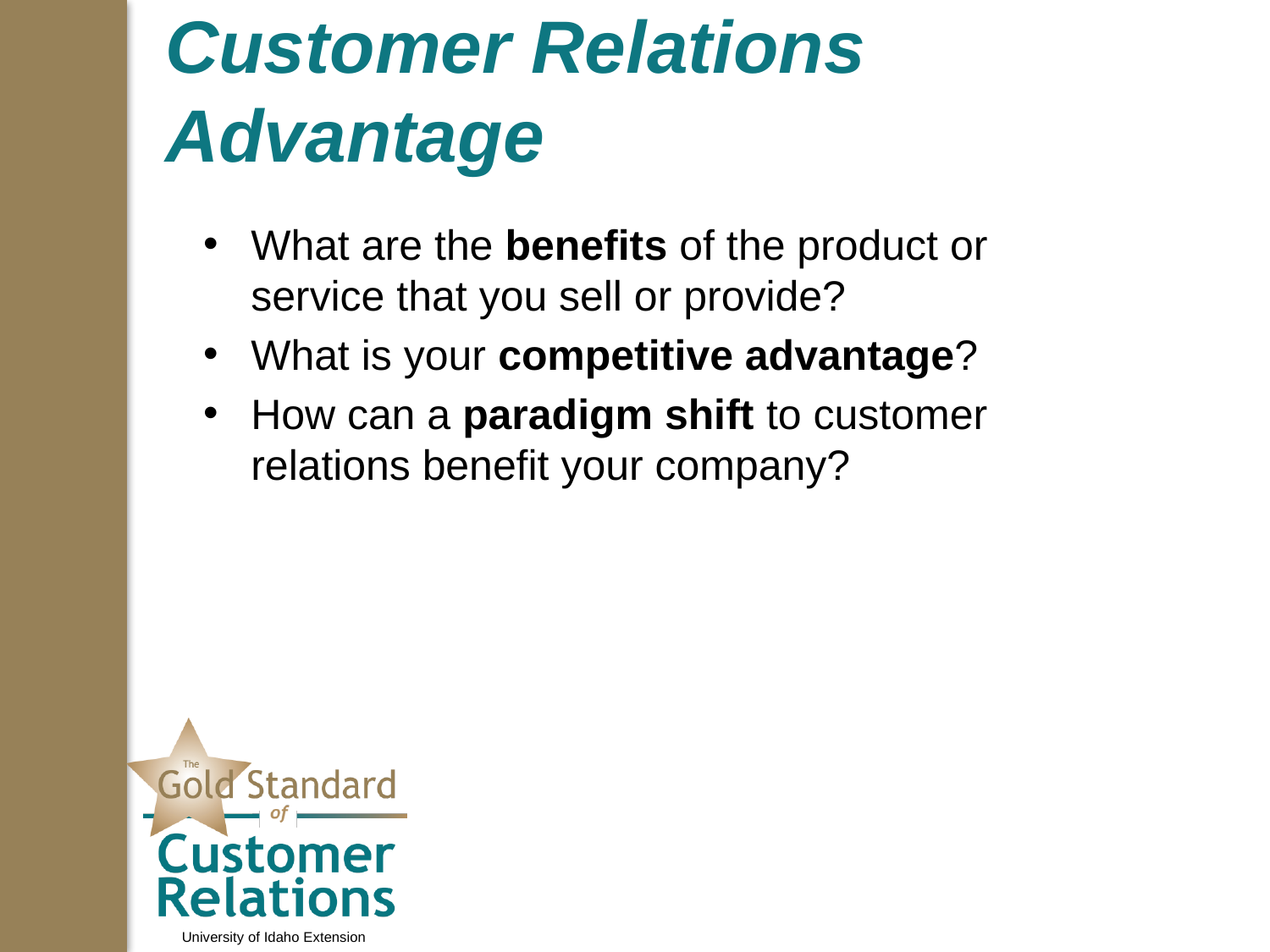

# Customer Relations Advantage
What are the benefits of the product or service that you sell or provide?
What is your competitive advantage?
How can a paradigm shift to customer relations benefit your company?